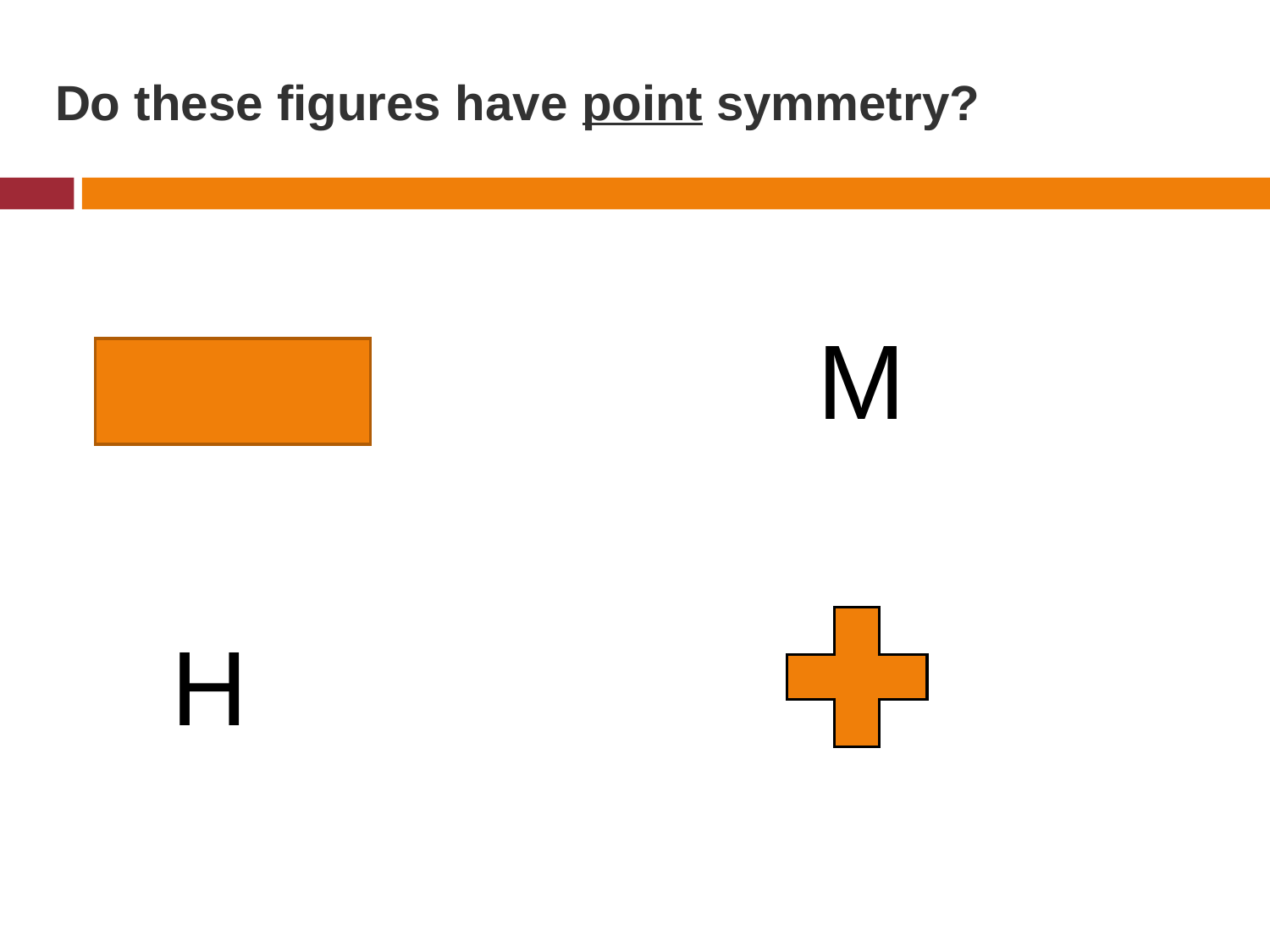

# Do these figures have point symmetry?
M

H